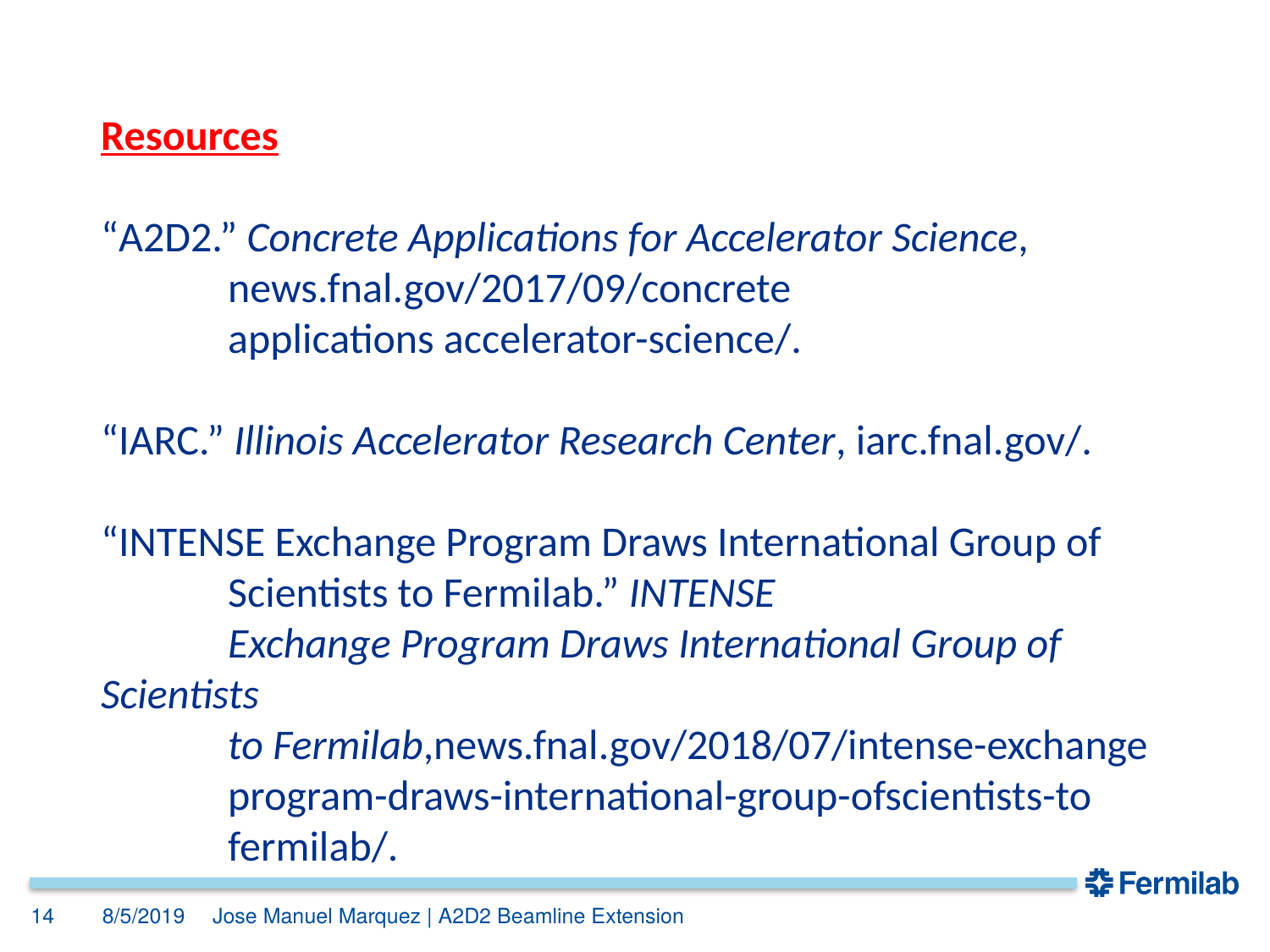

Resources

“A2D2.” Concrete Applications for Accelerator Science,
	news.fnal.gov/2017/09/concrete
	applications accelerator-science/.
“IARC.” Illinois Accelerator Research Center, iarc.fnal.gov/.
“INTENSE Exchange Program Draws International Group of
	Scientists to Fermilab.” INTENSE
	Exchange Program Draws International Group of Scientists
	to Fermilab,news.fnal.gov/2018/07/intense-exchange
	program-draws-international-group-ofscientists-to
	fermilab/.

14
8/5/2019
Jose Manuel Marquez | A2D2 Beamline Extension